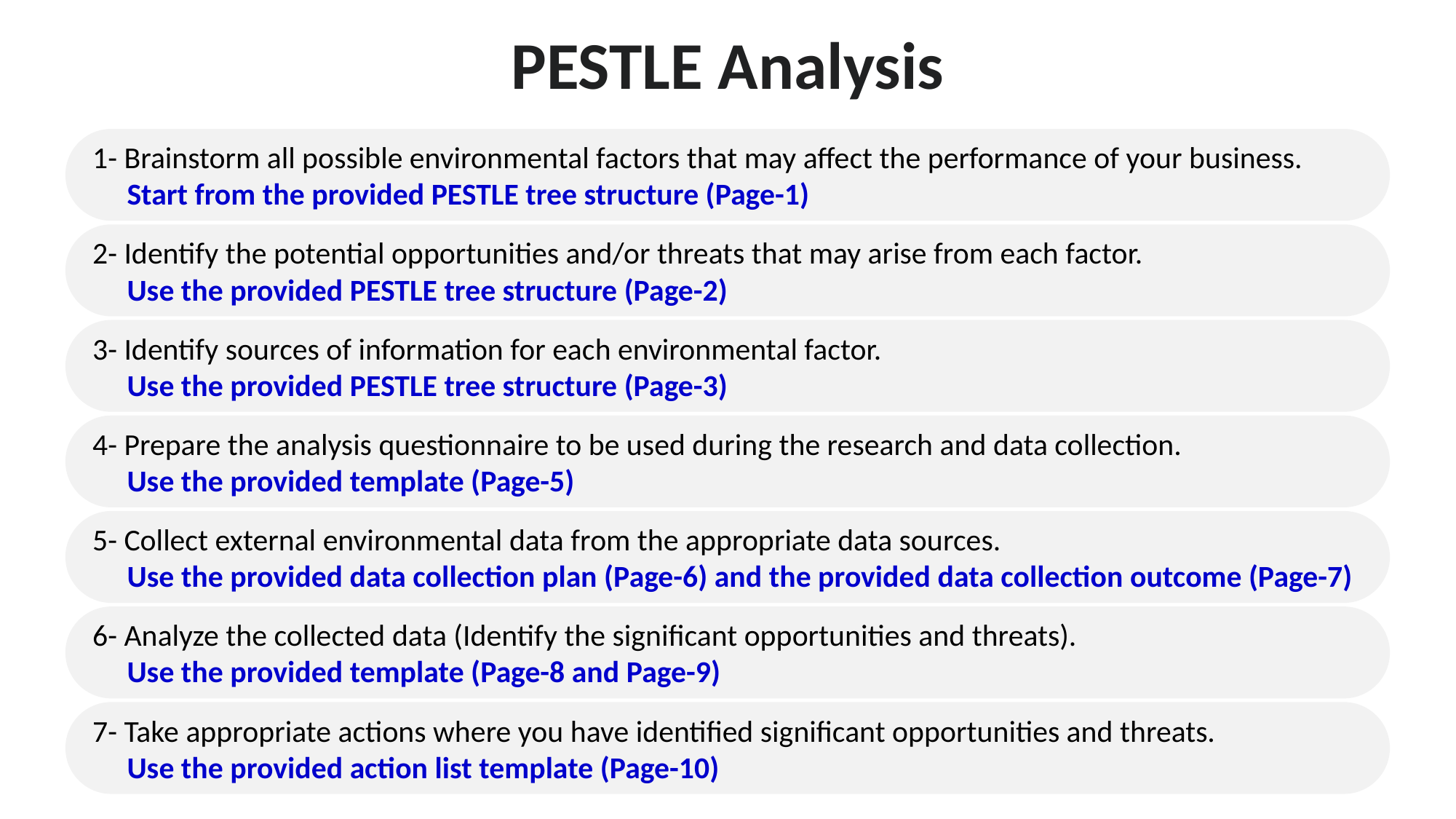

PESTLE Analysis

1- Brainstorm all possible environmental factors that may affect the performance of your business.
     Start from the provided PESTLE tree structure (Page-1)

2- Identify the potential opportunities and/or threats that may arise from each factor.
     Use the provided PESTLE tree structure (Page-2)

3- Identify sources of information for each environmental factor.
     Use the provided PESTLE tree structure (Page-3)

4- Prepare the analysis questionnaire to be used during the research and data collection.
     Use the provided template (Page-5)

5- Collect external environmental data from the appropriate data sources.
     Use the provided data collection plan (Page-6) and the provided data collection outcome (Page-7)

6- Analyze the collected data (Identify the significant opportunities and threats).
     Use the provided template (Page-8 and Page-9)

7- Take appropriate actions where you have identified significant opportunities and threats.
     Use the provided action list template (Page-10)